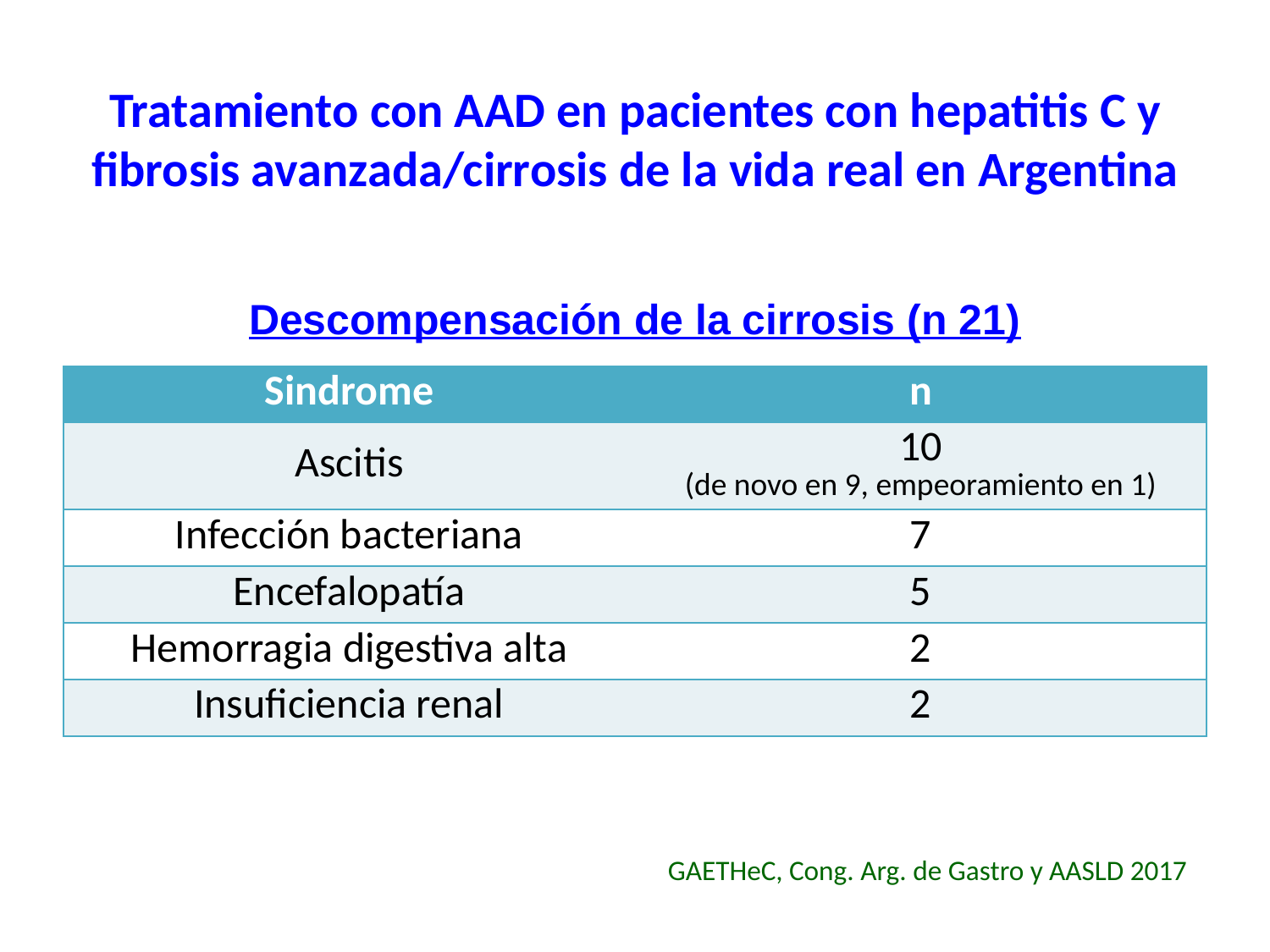

# Tratamiento con AAD en pacientes con hepatitis C y fibrosis avanzada/cirrosis de la vida real en Argentina
Descompensación de la cirrosis (n 21)
| Sindrome | n |
| --- | --- |
| Ascitis | 10 (de novo en 9, empeoramiento en 1) |
| Infección bacteriana | 7 |
| Encefalopatía | 5 |
| Hemorragia digestiva alta | 2 |
| Insuficiencia renal | 2 |
GAETHeC, Cong. Arg. de Gastro y AASLD 2017